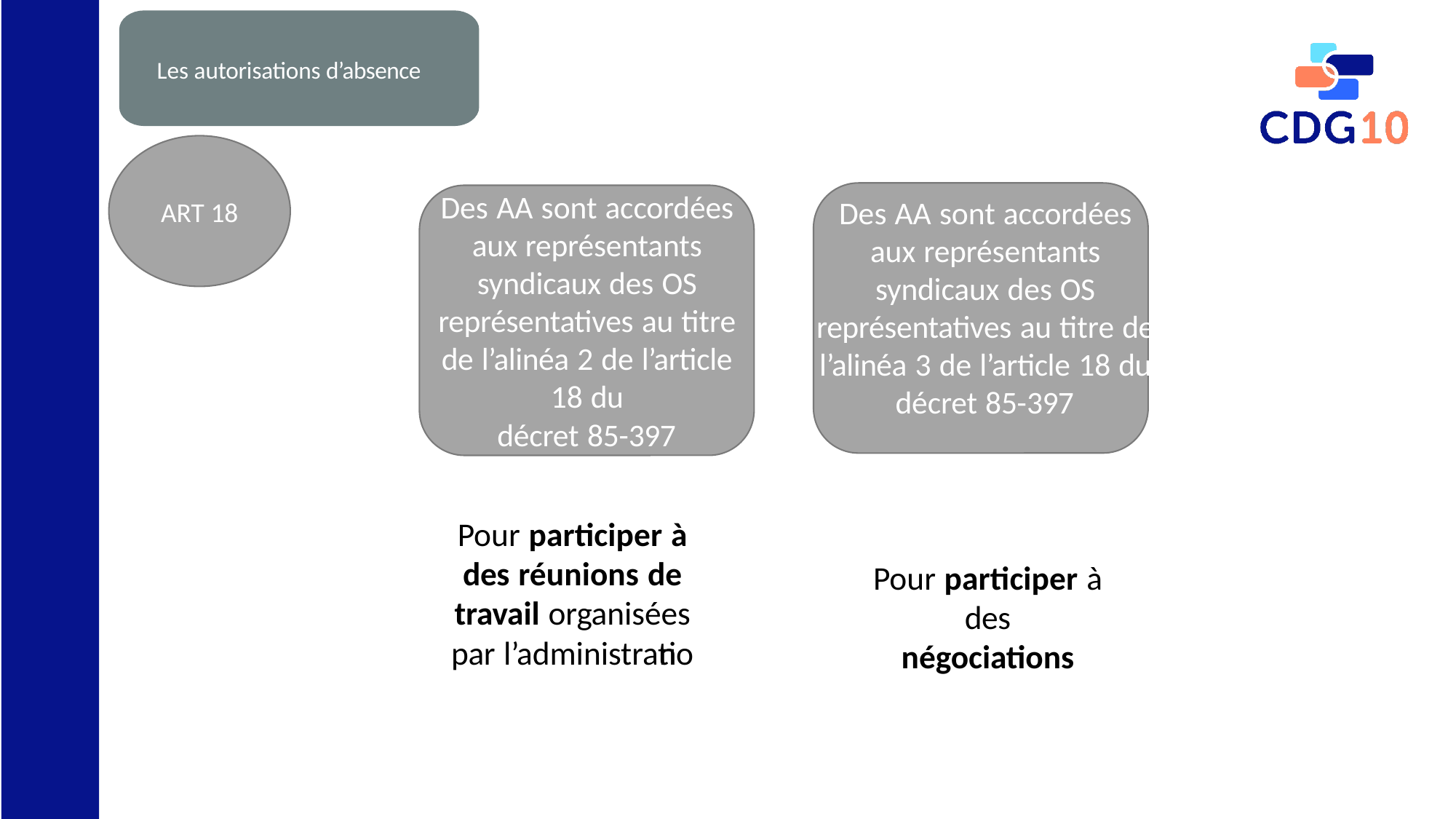

Les autorisations d’absence
pour mandat syndical
Les autorisations d’absence
ART 18

Des AA sont accordées aux représentants syndicaux des OS représentatives au titre de l’alinéa 2 de l’article 18 du
décret 85-397
Des AA sont accordées aux représentants syndicaux des OS représentatives au titre de l’alinéa 3 de l’article 18 du
décret 85-397
Pour participer à des réunions de travail organisées par l’administratio
Pour participer à des
négociations
n